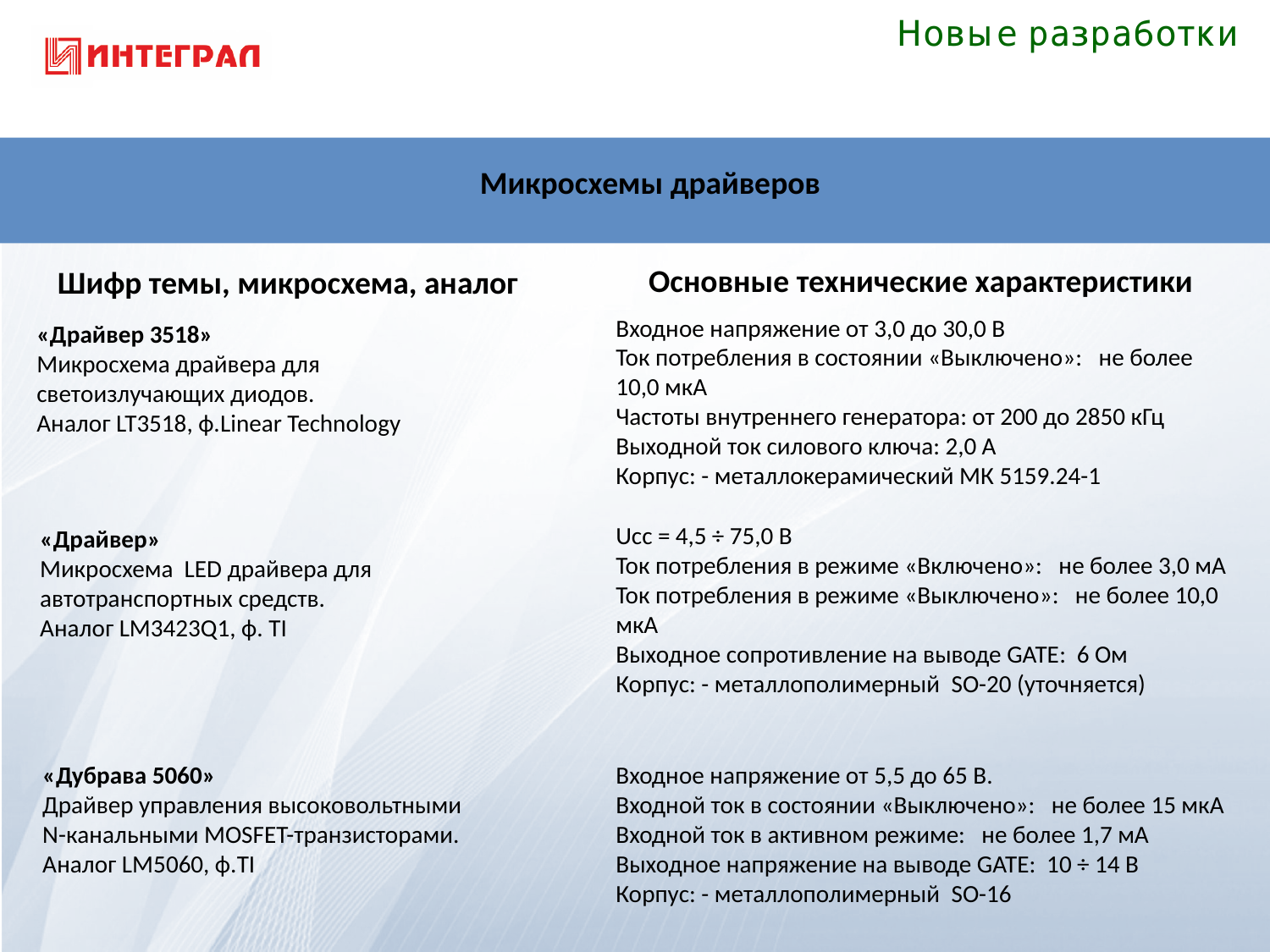

Новые разработки
Микросхемы драйверов
Основные технические характеристики
Шифр темы, микросхема, аналог
Входное напряжение от 3,0 до 30,0 В
Ток потребления в состоянии «Выключено»:   не более 10,0 мкА
Частоты внутреннего генератора: от 200 до 2850 кГц
Выходной ток силового ключа: 2,0 А
Корпус: - металлокерамический МК 5159.24-1
«Драйвер 3518»
Микросхема драйвера для
светоизлучающих диодов.
Аналог LT3518, ф.Linear Technology
Ucc = 4,5 ÷ 75,0 В
Ток потребления в режиме «Включено»:   не более 3,0 мА
Ток потребления в режиме «Выключено»:   не более 10,0 мкА
Выходное сопротивление на выводе GATE:  6 Ом
Корпус: - металлополимерный  SO-20 (уточняется)
«Драйвер»
Микросхема  LED драйвера для
автотранспортных средств.
Аналог LM3423Q1, ф. TI
«Дубрава 5060»
Драйвер управления высоковольтными
N-канальными MOSFET-транзисторами.
Аналог LM5060, ф.TI
Входное напряжение от 5,5 до 65 В.
Входной ток в состоянии «Выключено»:   не более 15 мкА
Входной ток в активном режиме:   не более 1,7 мА
Выходное напряжение на выводе GATE:  10 ÷ 14 В
Корпус: - металлополимерный  SO-16